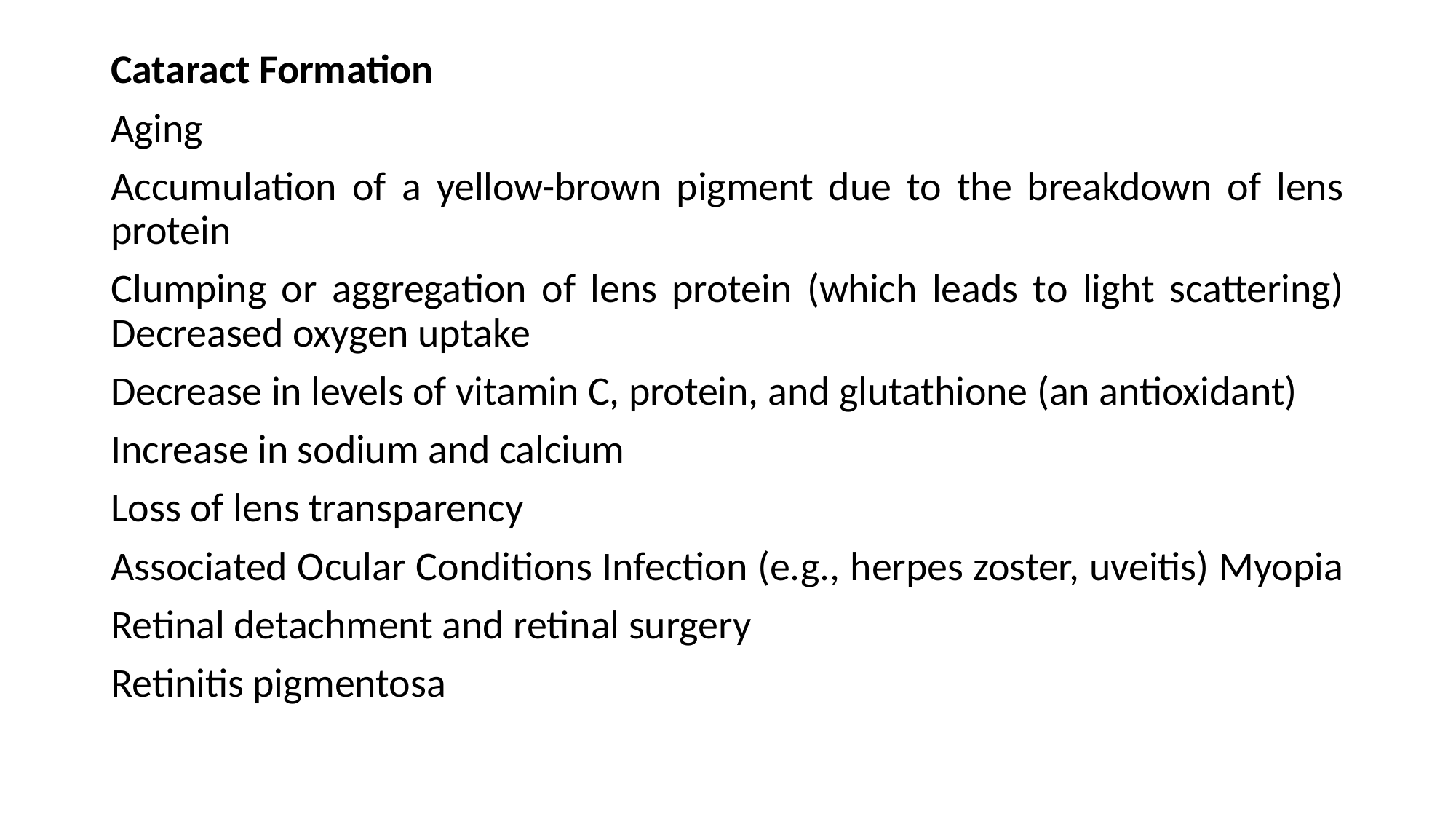

Cataract Formation
Aging
Accumulation of a yellow-brown pigment due to the breakdown of lens protein
Clumping or aggregation of lens protein (which leads to light scattering) Decreased oxygen uptake
Decrease in levels of vitamin C, protein, and glutathione (an antioxidant)
Increase in sodium and calcium
Loss of lens transparency
Associated Ocular Conditions Infection (e.g., herpes zoster, uveitis) Myopia
Retinal detachment and retinal surgery
Retinitis pigmentosa